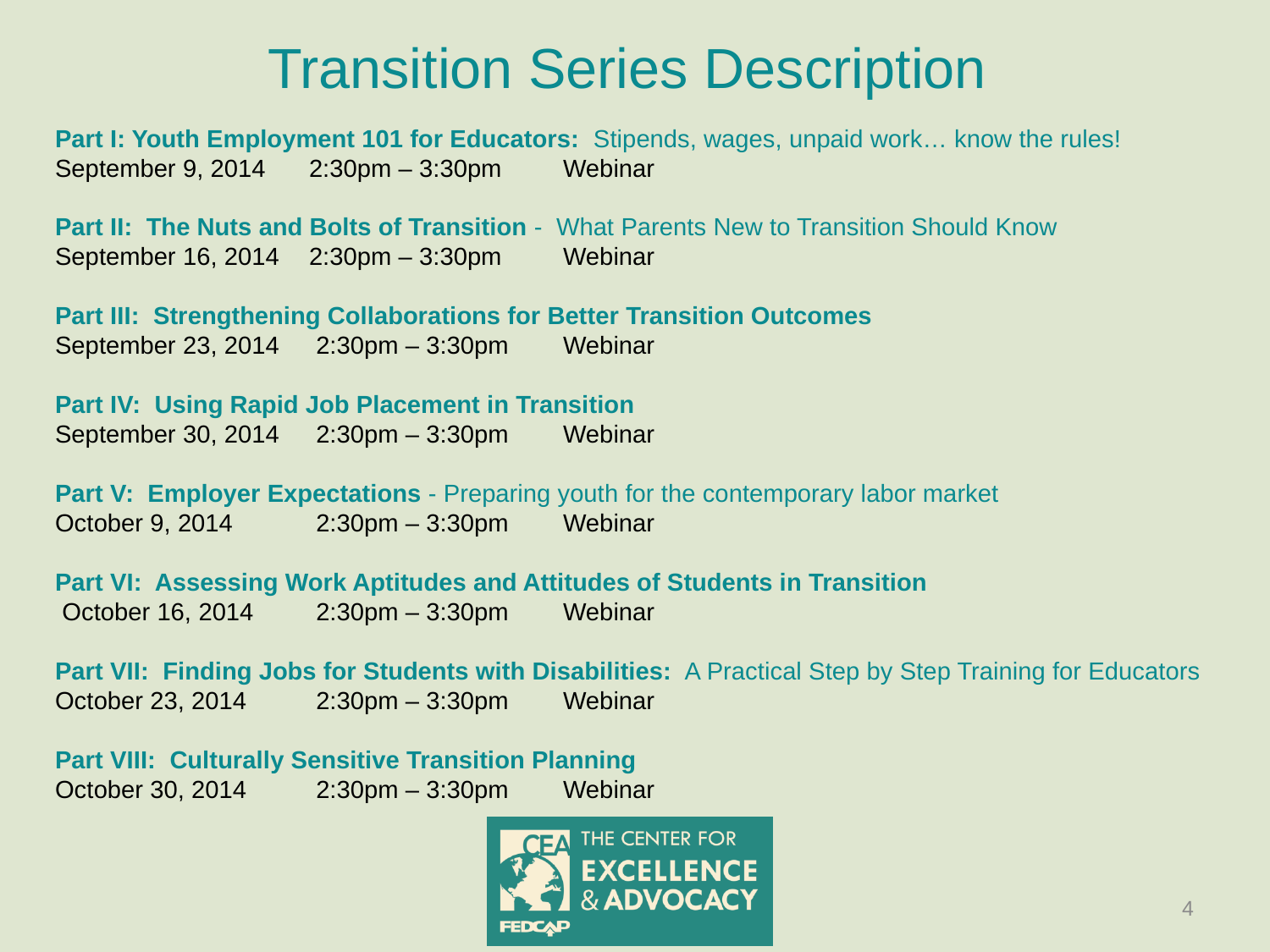

# Transition Series Description
Part I: Youth Employment 101 for Educators:  Stipends, wages, unpaid work… know the rules!
September 9, 2014	2:30pm – 3:30pm 	Webinar

Part II:  The Nuts and Bolts of Transition -  What Parents New to Transition Should Know
September 16, 2014	2:30pm – 3:30pm	Webinar

Part III:  Strengthening Collaborations for Better Transition Outcomes
September 23, 2014	 2:30pm – 3:30pm 	Webinar

Part IV:  Using Rapid Job Placement in Transition
September 30, 2014	 2:30pm – 3:30pm 	Webinar

Part V:  Employer Expectations - Preparing youth for the contemporary labor market
October 9, 2014	 2:30pm – 3:30pm 	Webinar

Part VI:  Assessing Work Aptitudes and Attitudes of Students in Transition
 October 16, 2014	 2:30pm – 3:30pm 	Webinar

Part VII:  Finding Jobs for Students with Disabilities:  A Practical Step by Step Training for Educators
October 23, 2014	 2:30pm – 3:30pm 	Webinar

Part VIII:  Culturally Sensitive Transition Planning
October 30, 2014	 2:30pm – 3:30pm 	Webinar

4